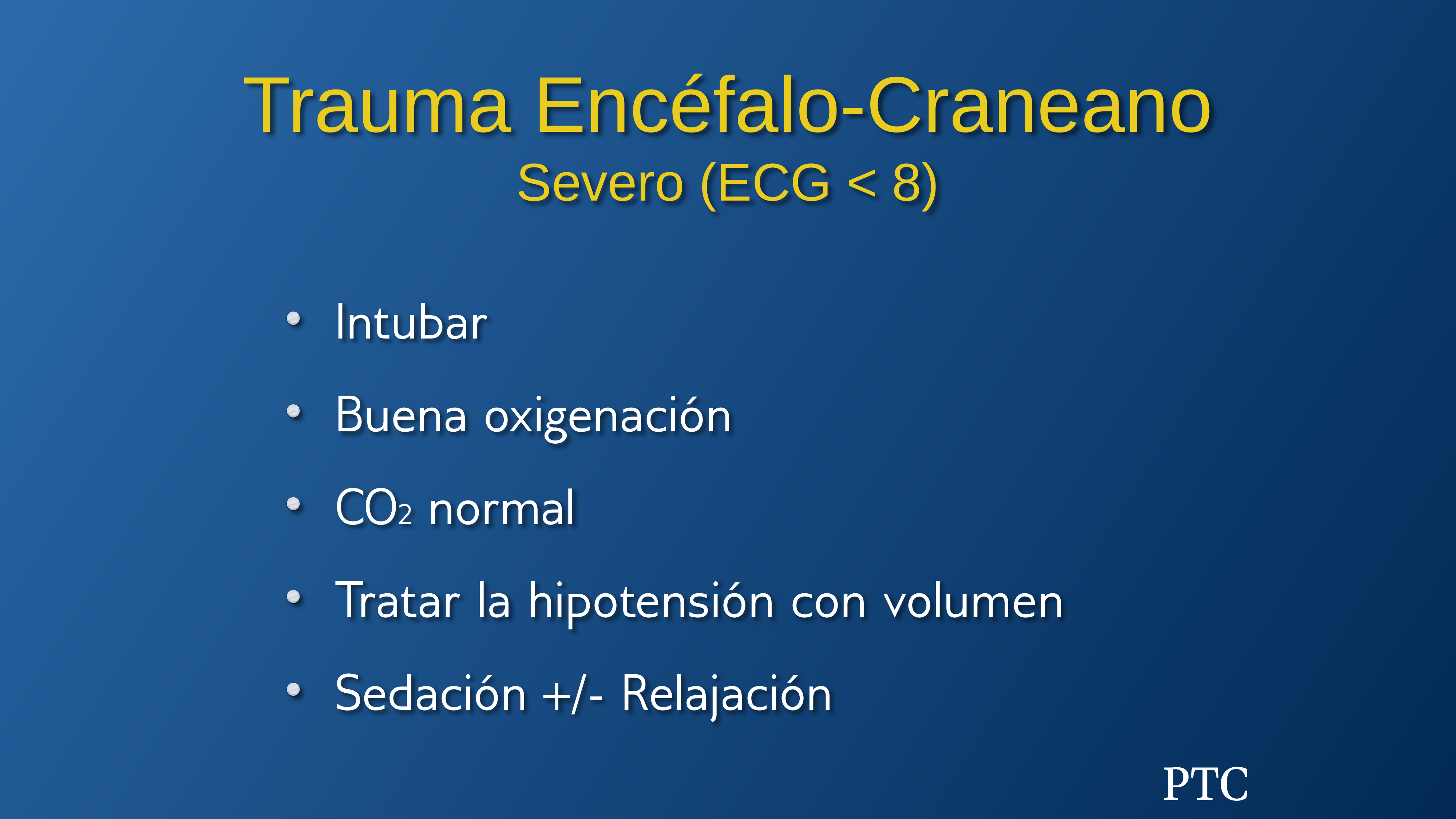

Trauma Encéfalo-Craneano
Severo (ECG < 8)
Intubar
Buena oxigenación
CO2 normal
Tratar la hipotensión con volumen
Sedación +/- Relajación
PTC